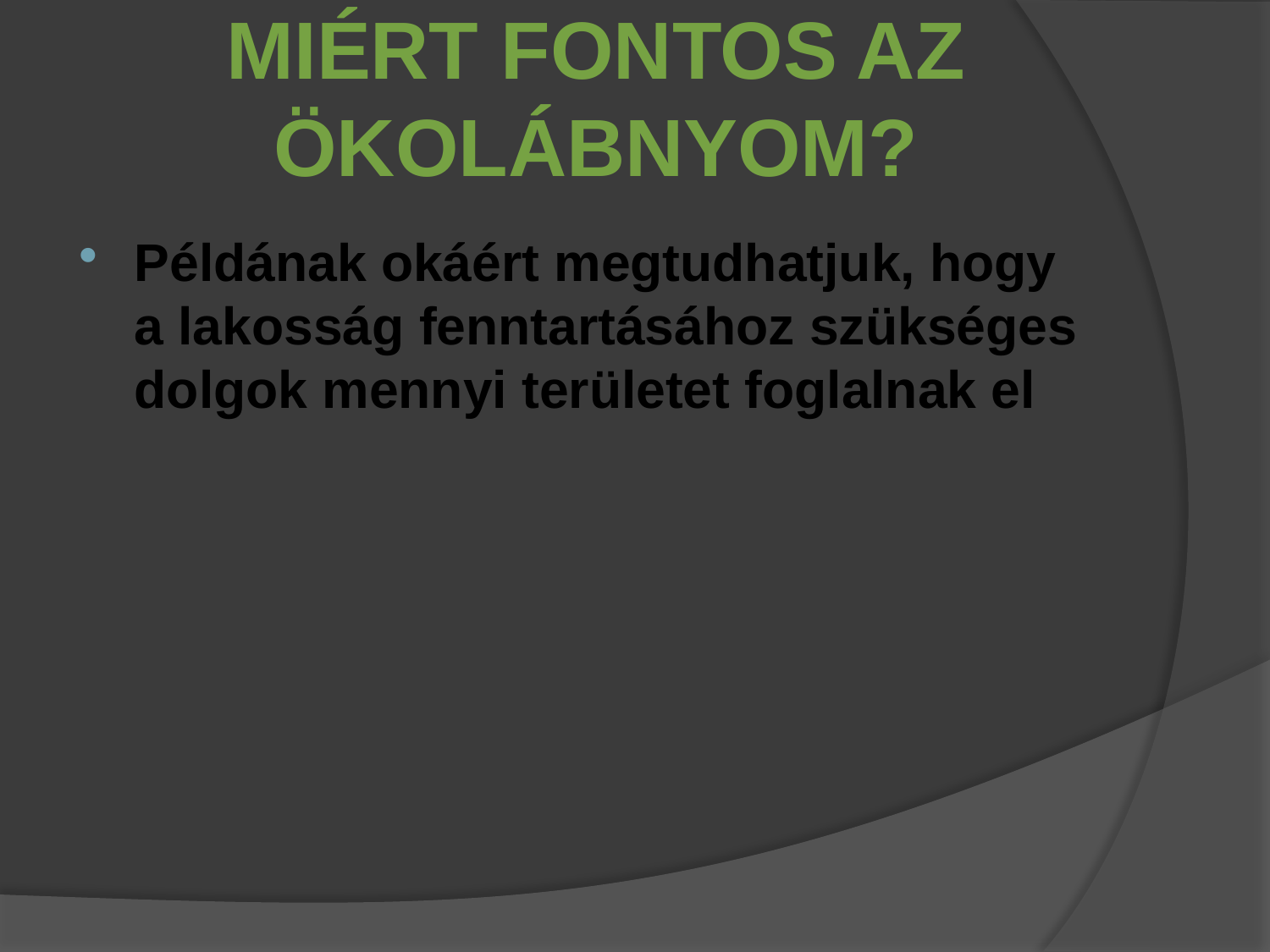

# Miért fontos az ökolábnyom?
Példának okáért megtudhatjuk, hogy a lakosság fenntartásához szükséges dolgok mennyi területet foglalnak el